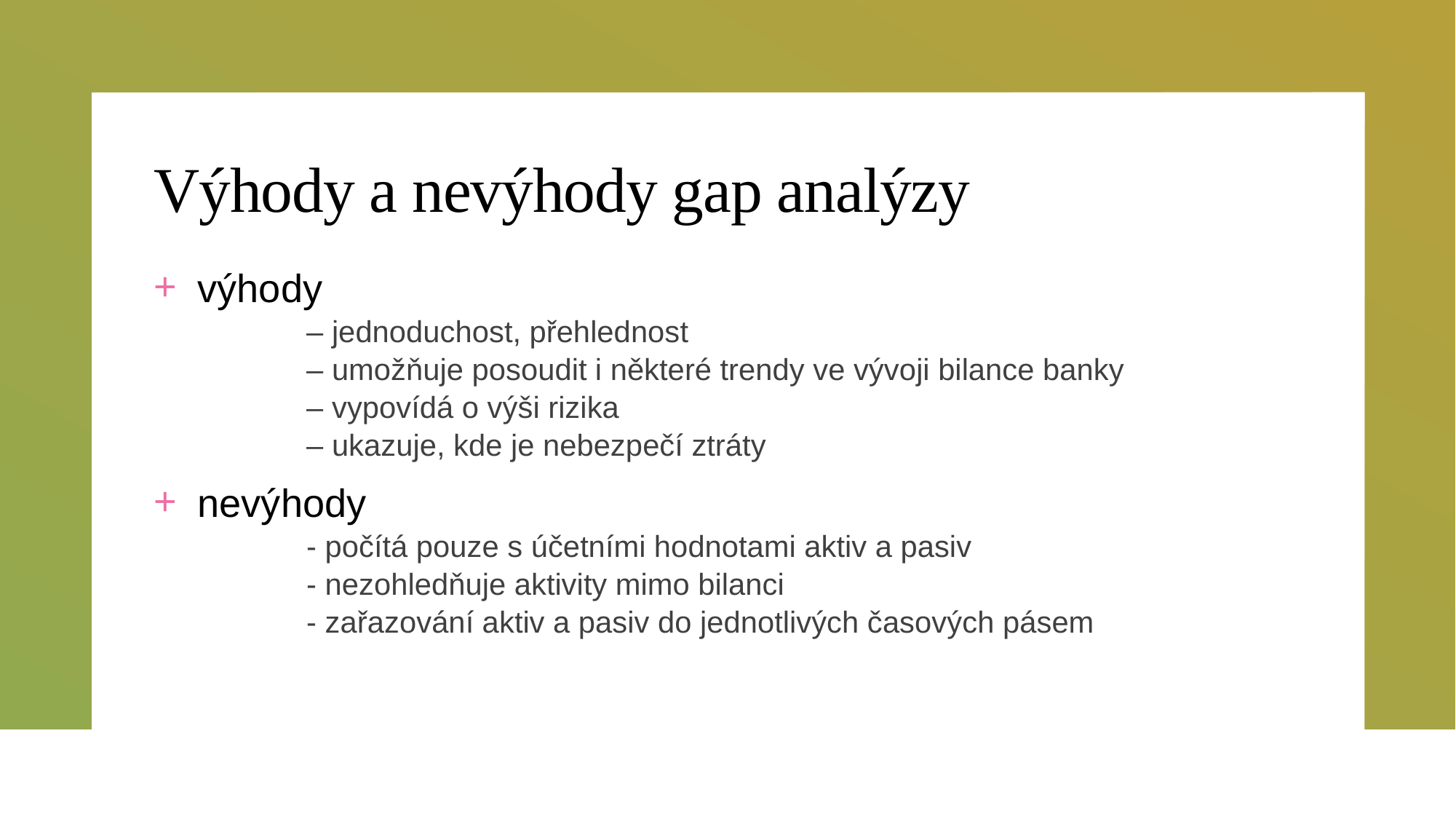

# Výhody a nevýhody gap analýzy
výhody
	– jednoduchost, přehlednost
	– umožňuje posoudit i některé trendy ve vývoji bilance banky
	– vypovídá o výši rizika
	– ukazuje, kde je nebezpečí ztráty
nevýhody
	- počítá pouze s účetními hodnotami aktiv a pasiv
	- nezohledňuje aktivity mimo bilanci
	- zařazování aktiv a pasiv do jednotlivých časových pásem